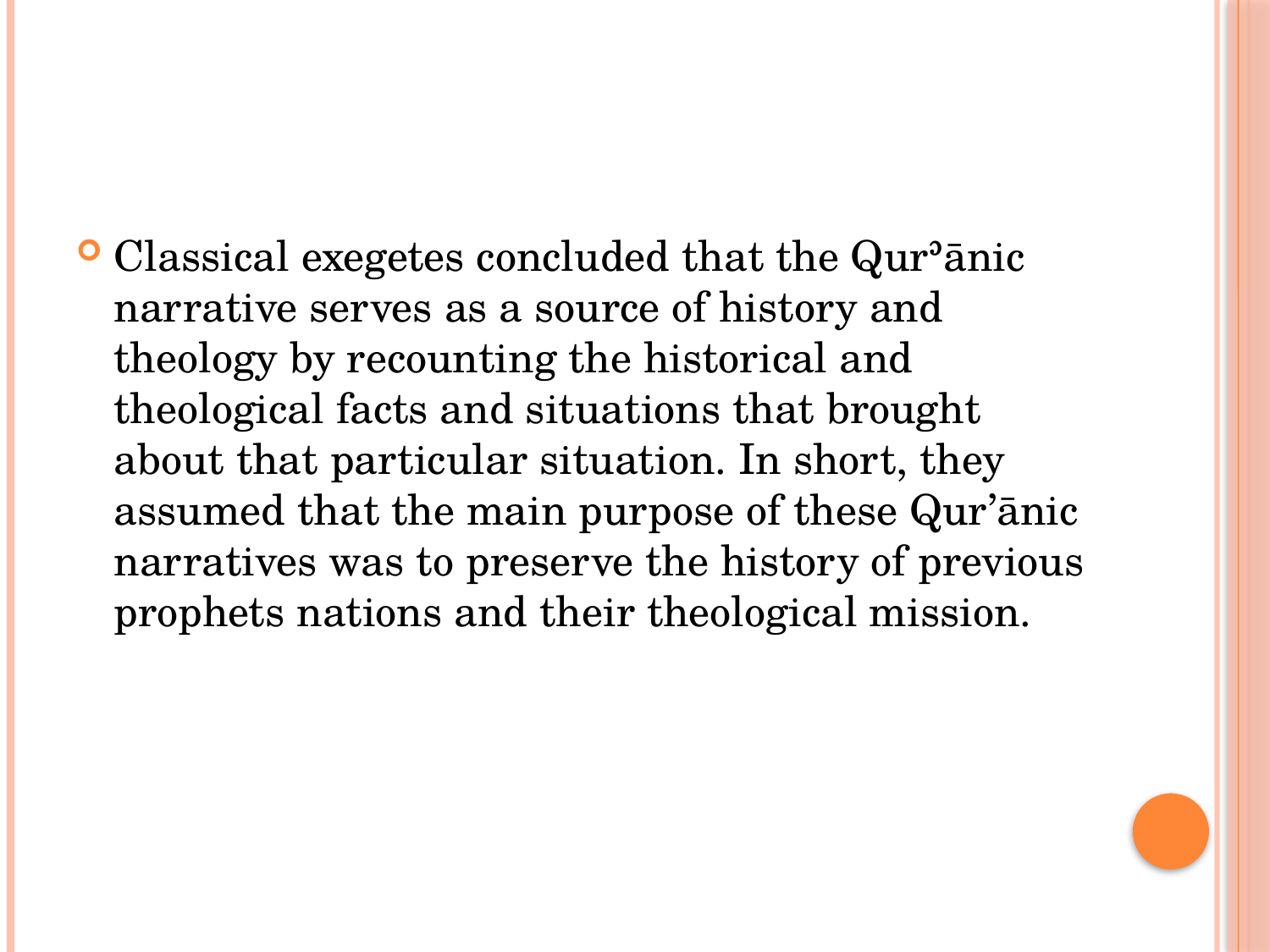

#
Classical exegetes concluded that the Qurʾānic narrative serves as a source of history and theology by recounting the historical and theological facts and situations that brought about that particular situation. In short, they assumed that the main purpose of these Qur’ānic narratives was to preserve the history of previous prophets nations and their theological mission.